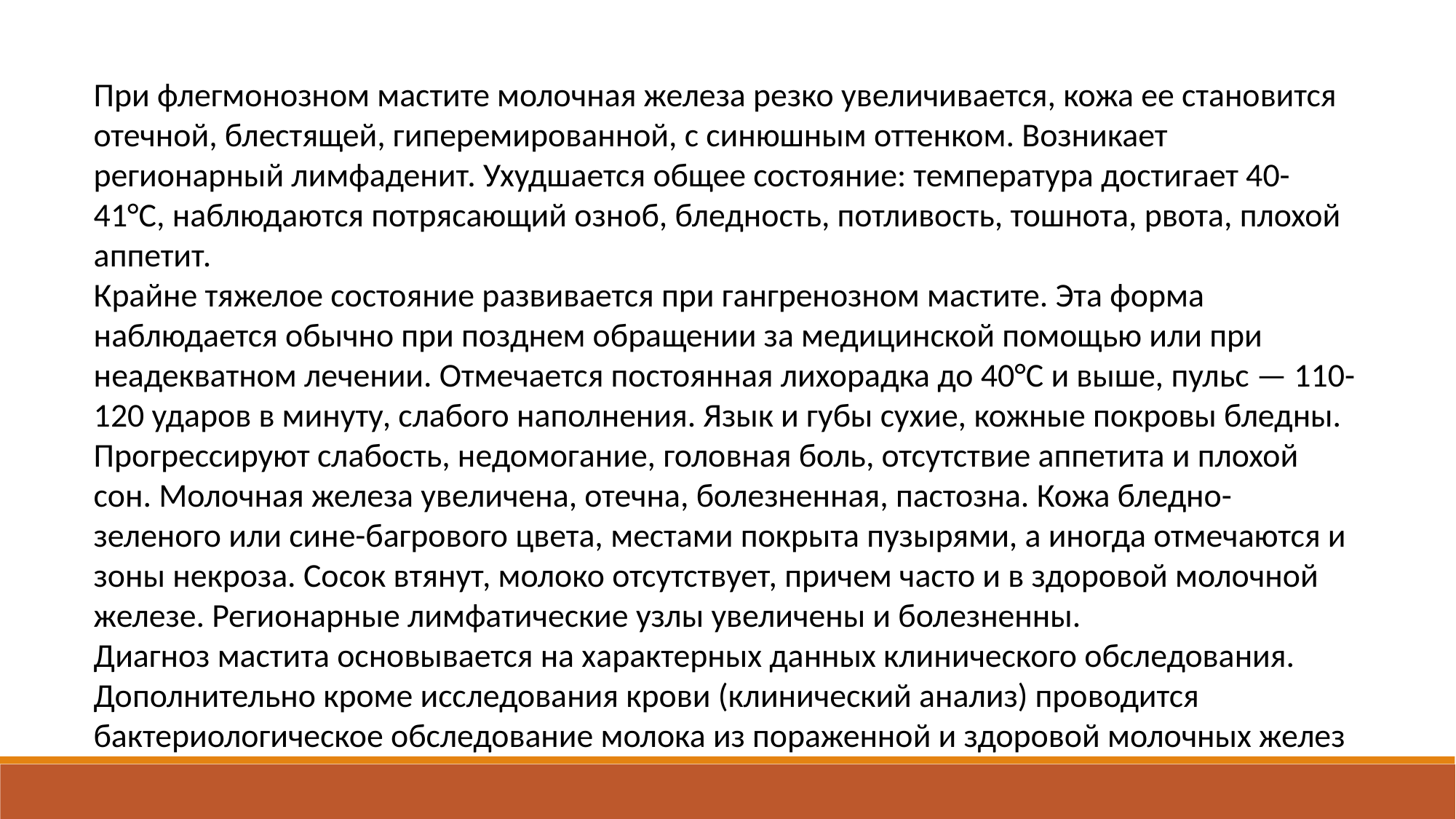

При флегмонозном мастите молочная железа резко увеличивается, кожа ее становится отечной, блестящей, гиперемированной, с синюшным оттенком. Возникает регионарный лимфаденит. Ухудшается общее состояние: температура достигает 40-41°С, наблюдаются потрясающий озноб, бледность, потливость, тошнота, рвота, плохой аппетит.
Крайне тяжелое состояние развивается при гангренозном мастите. Эта форма наблюдается обычно при позднем обращении за медицинской помощью или при неадекватном лечении. Отмечается постоянная лихорадка до 40°С и выше, пульс — 110-120 ударов в минуту, слабого наполнения. Язык и губы сухие, кожные покровы бледны. Прогрессируют слабость, недомогание, головная боль, отсутствие аппетита и плохой сон. Молочная железа увеличена, отечна, болезненная, пастозна. Кожа бледно-зеленого или сине-багрового цвета, местами покрыта пузырями, а иногда отмечаются и зоны некроза. Сосок втянут, молоко отсутствует, причем часто и в здоровой молочной железе. Регионарные лимфатические узлы увеличены и болезненны.
Диагноз мастита основывается на характерных данных клинического обследования. Дополнительно кроме исследования крови (клинический анализ) проводится бактериологическое обследование молока из пораженной и здоровой молочных желез